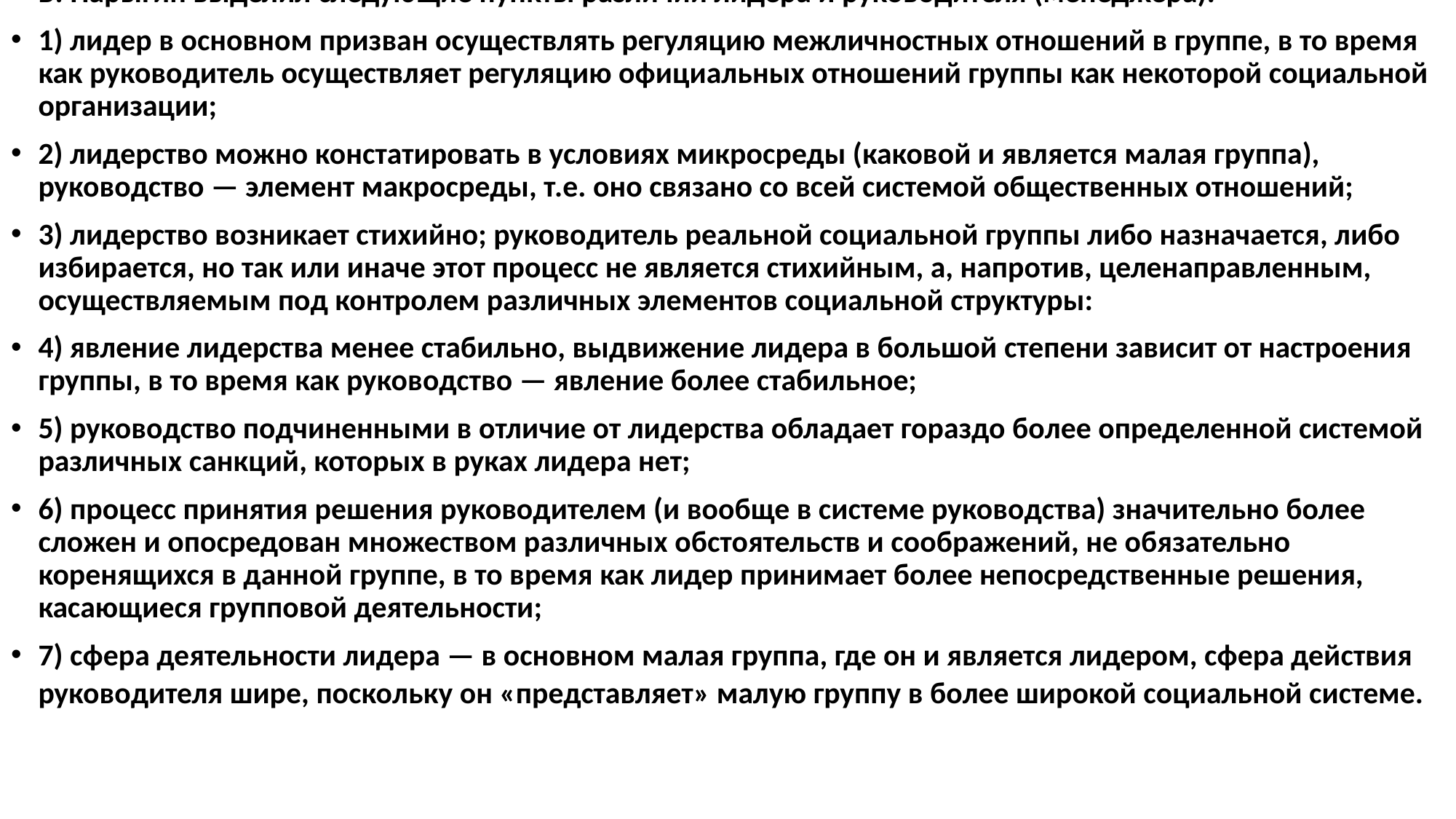

Б. Парыгин выделил следующие пункты различий лидера и руководителя (менеджера):
1) лидер в основном призван осуществлять регуляцию межличностных отношений в группе, в то время как руководитель осуществляет регуляцию официальных отношений группы как некоторой социальной организации;
2) лидерство можно констатировать в условиях микросреды (каковой и является малая группа), руководство — элемент макросреды, т.е. оно связано со всей системой общественных отношений;
3) лидерство возникает стихийно; руководитель реальной социальной группы либо назначается, либо избирается, но так или иначе этот процесс не является стихийным, а, напротив, целенаправленным, осуществляемым под контролем различных элементов социальной структуры:
4) явление лидерства менее стабильно, выдвижение лидера в большой степени зависит от настроения группы, в то время как руководство — явление более стабильное;
5) руководство подчиненными в отличие от лидерства обладает гораздо более определенной системой различных санкций, которых в руках лидера нет;
6) процесс принятия решения руководителем (и вообще в системе руководства) значительно более сложен и опосредован множеством различных обстоятельств и соображений, не обязательно коренящихся в данной группе, в то время как лидер принимает более непосредственные решения, касающиеся групповой деятельности;
7) сфера деятельности лидера — в основном малая группа, где он и является лидером, сфера действия руководителя шире, поскольку он «представляет» малую группу в более широкой социальной системе.